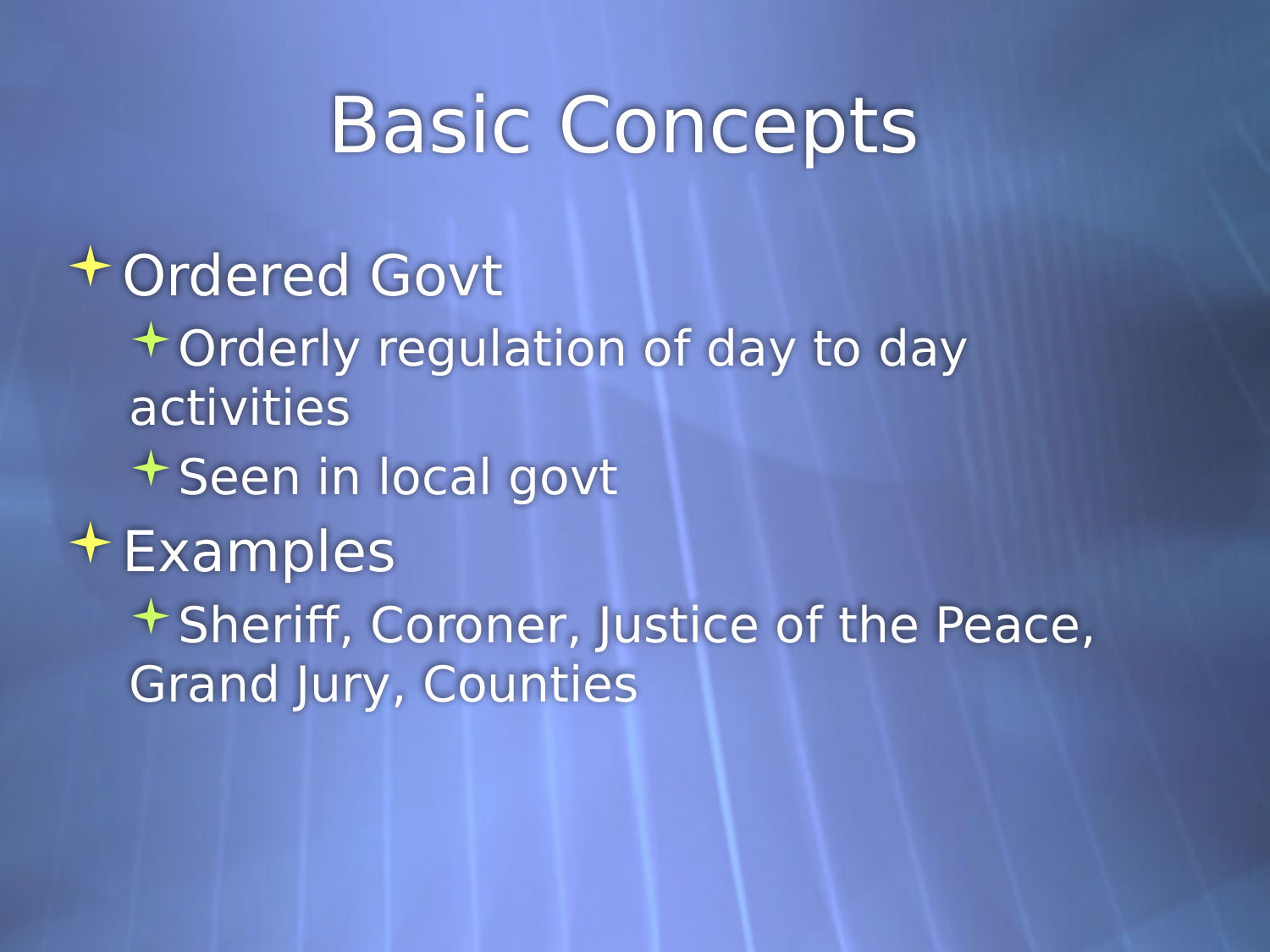

# Basic Concepts
Ordered Govt
Orderly regulation of day to day activities
Seen in local govt
Examples
Sheriff, Coroner, Justice of the Peace, Grand Jury, Counties